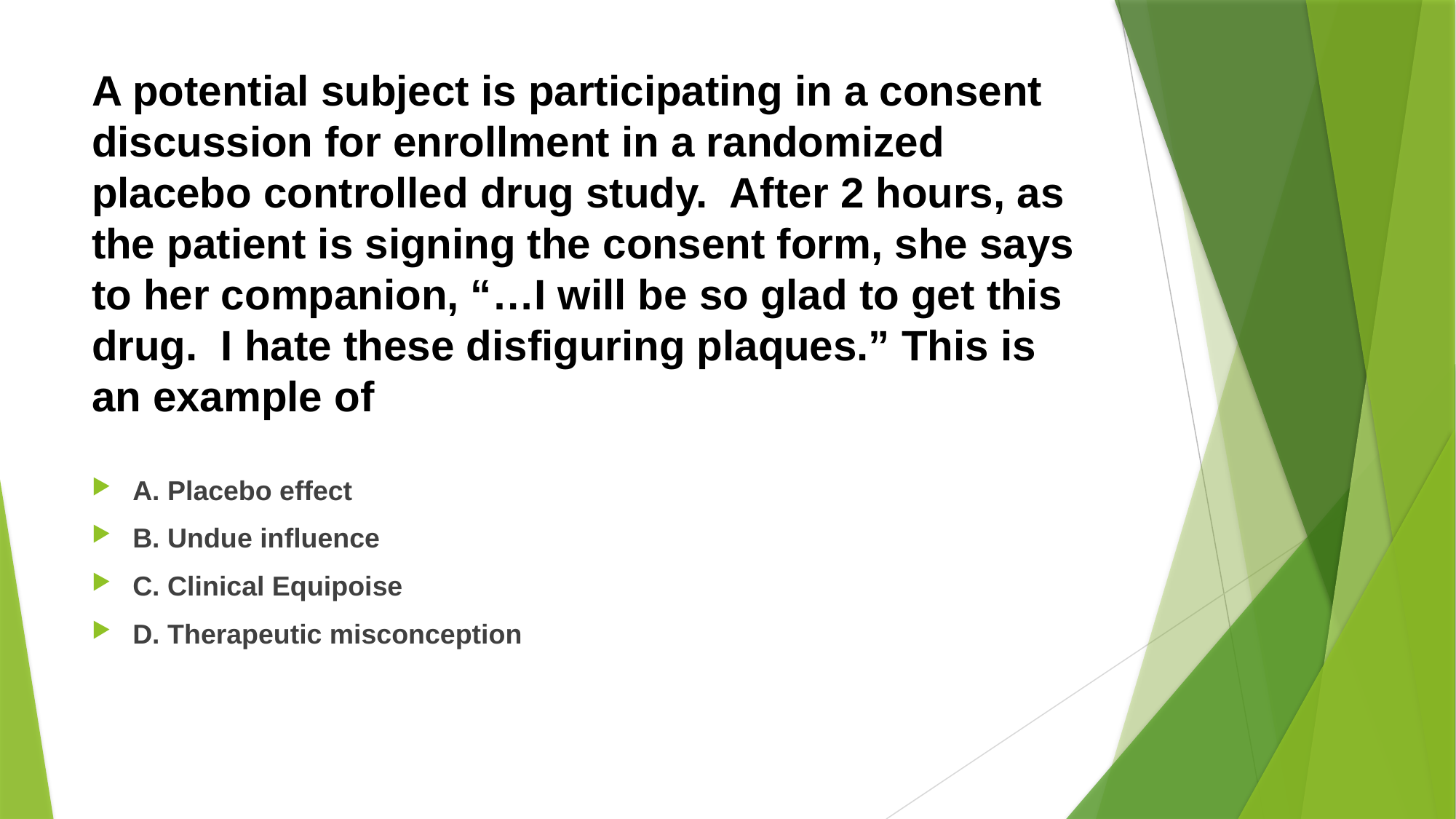

# A potential subject is participating in a consent discussion for enrollment in a randomized placebo controlled drug study.  After 2 hours, as the patient is signing the consent form, she says to her companion, “…I will be so glad to get this drug.  I hate these disfiguring plaques.” This is an example of

A. Placebo effect
B. Undue influence
C. Clinical Equipoise
D. Therapeutic misconception